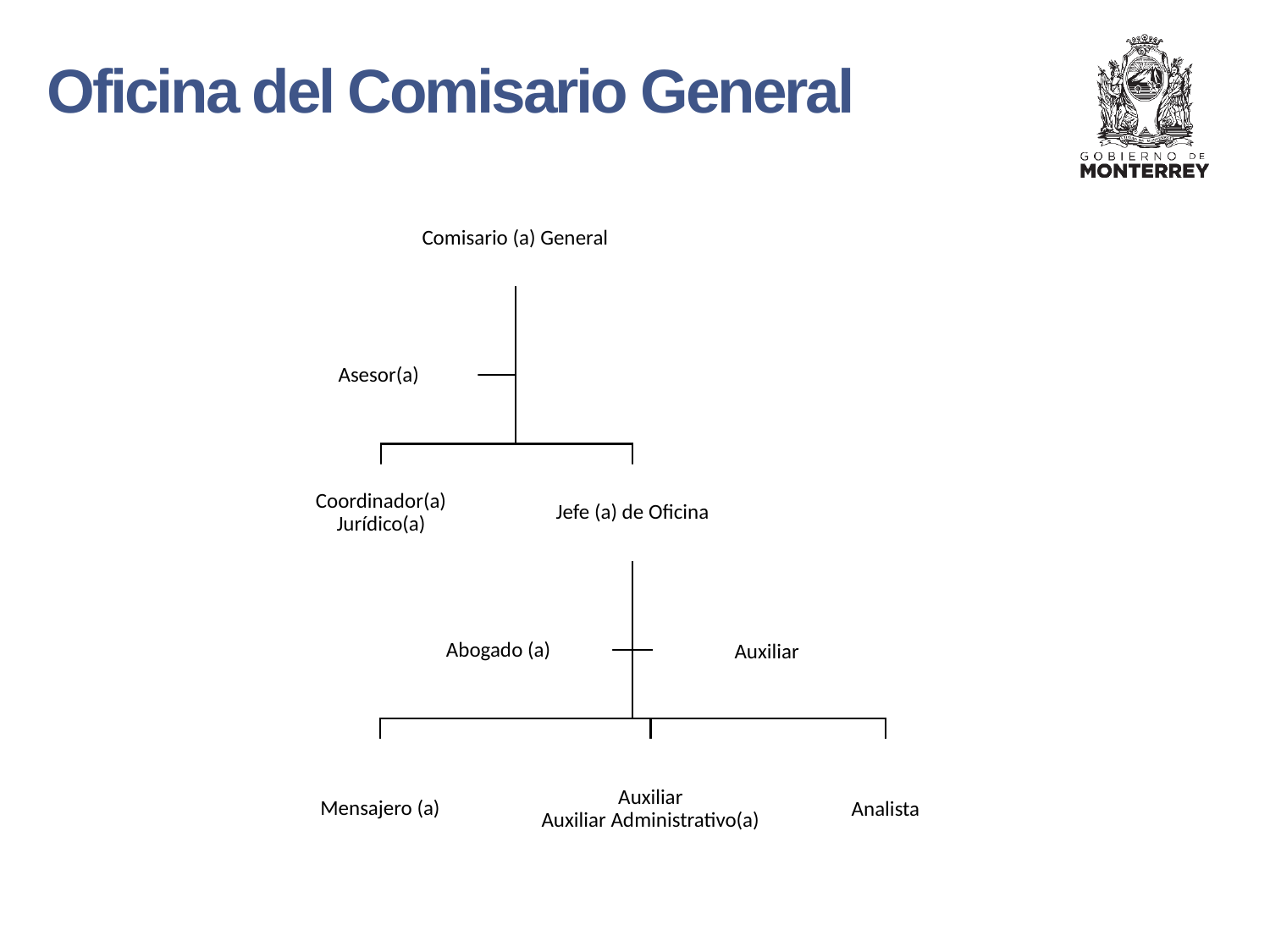

Oficina del Comisario General
Comisario (a) General
Coordinador(a)
Jurídico(a)
Jefe (a) de Oficina
Mensajero (a)
Auxiliar
Auxiliar Administrativo(a)
Analista
Abogado (a)
Auxiliar
Asesor(a)